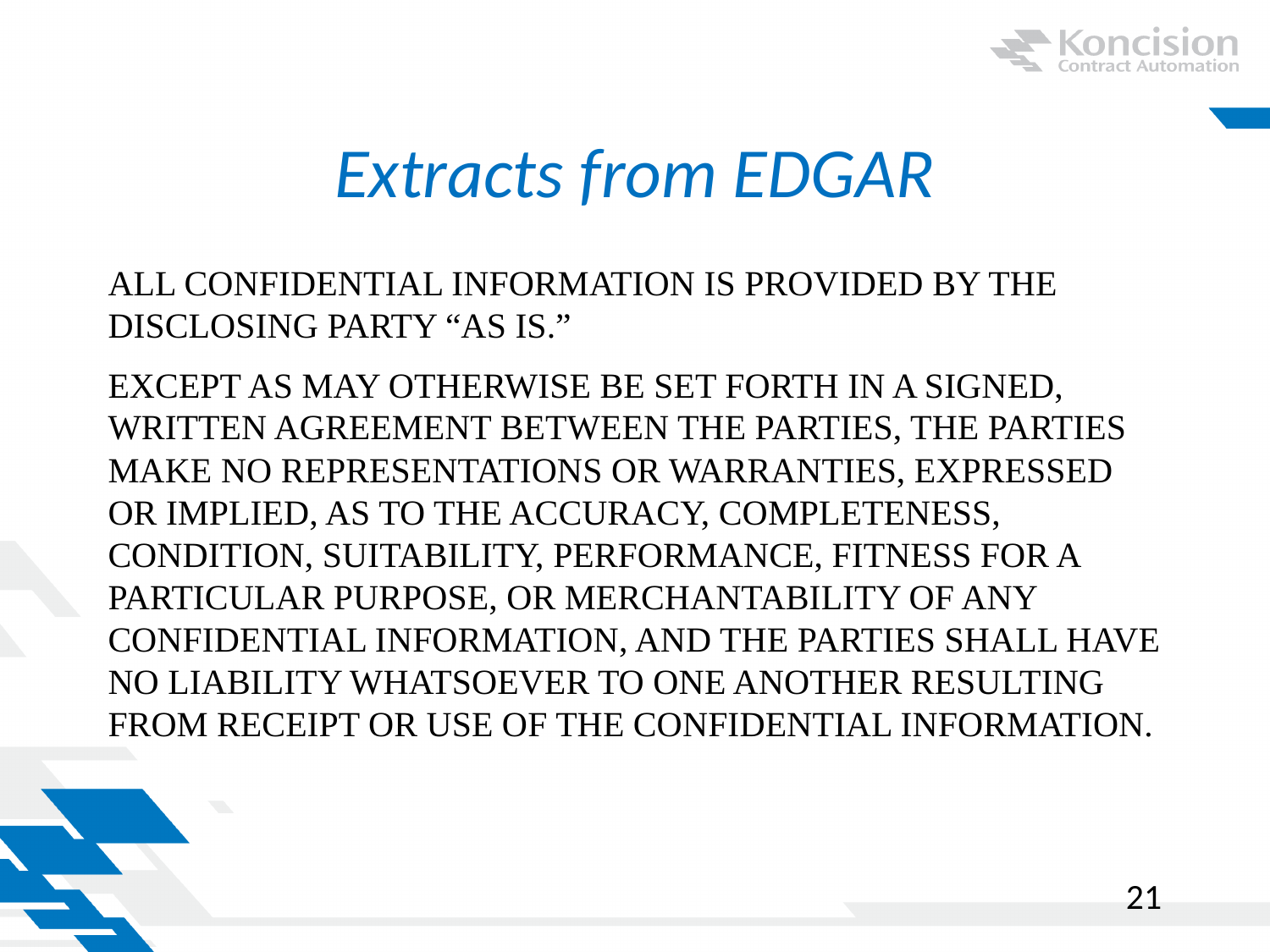

# Extracts from EDGAR
ALL CONFIDENTIAL INFORMATION IS PROVIDED BY THE DISCLOSING PARTY “AS IS.”
EXCEPT AS MAY OTHERWISE BE SET FORTH IN A SIGNED, WRITTEN AGREEMENT BETWEEN THE PARTIES, THE PARTIES MAKE NO REPRESENTATIONS OR WARRANTIES, EXPRESSED OR IMPLIED, AS TO THE ACCURACY, COMPLETENESS, CONDITION, SUITABILITY, PERFORMANCE, FITNESS FOR A PARTICULAR PURPOSE, OR MERCHANTABILITY OF ANY CONFIDENTIAL INFORMATION, AND THE PARTIES SHALL HAVE NO LIABILITY WHATSOEVER TO ONE ANOTHER RESULTING FROM RECEIPT OR USE OF THE CONFIDENTIAL INFORMATION.
21